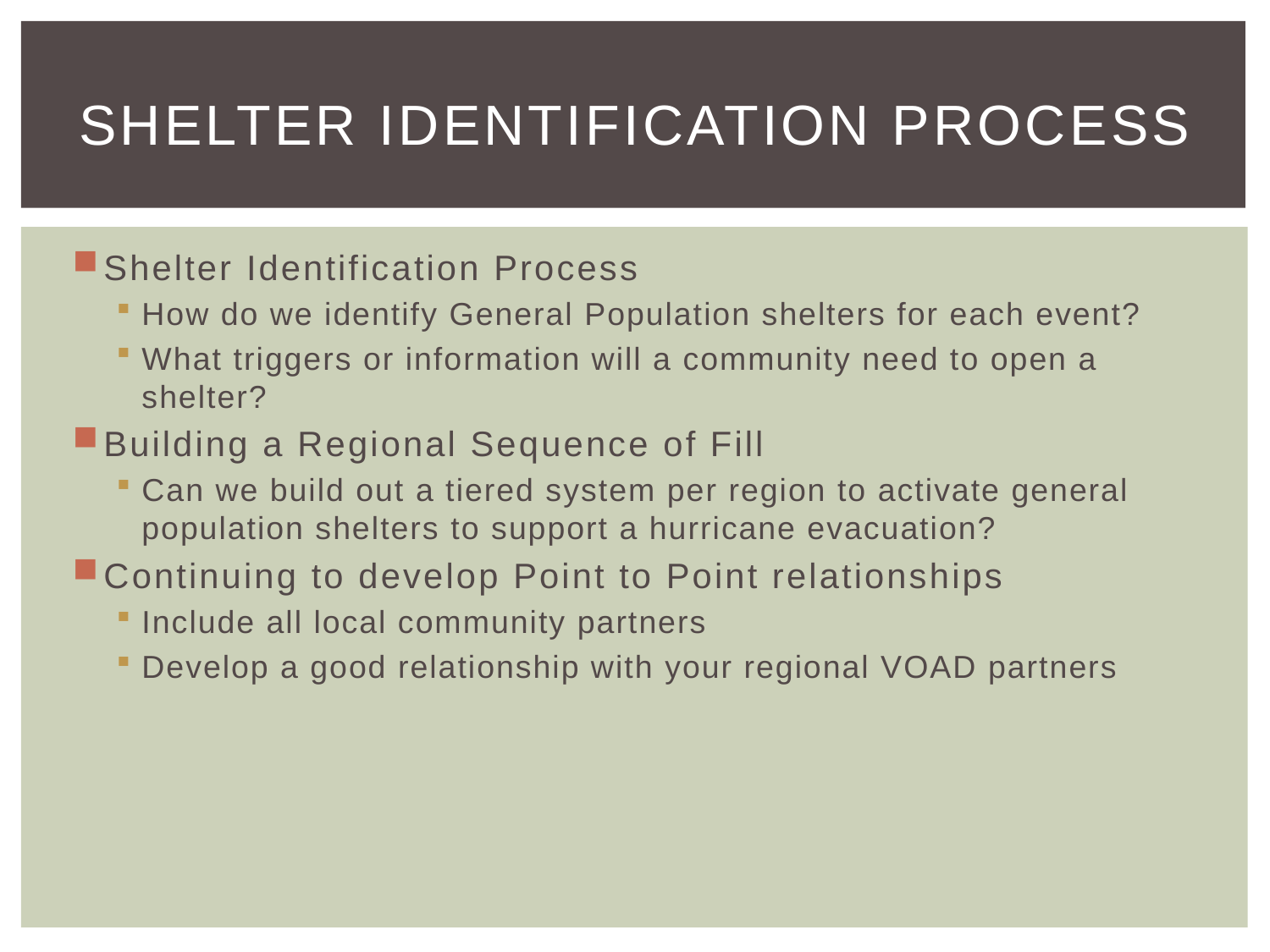

# Shelter Identification Process
Shelter Identification Process
How do we identify General Population shelters for each event?
What triggers or information will a community need to open a shelter?
Building a Regional Sequence of Fill
Can we build out a tiered system per region to activate general population shelters to support a hurricane evacuation?
Continuing to develop Point to Point relationships
Include all local community partners
Develop a good relationship with your regional VOAD partners